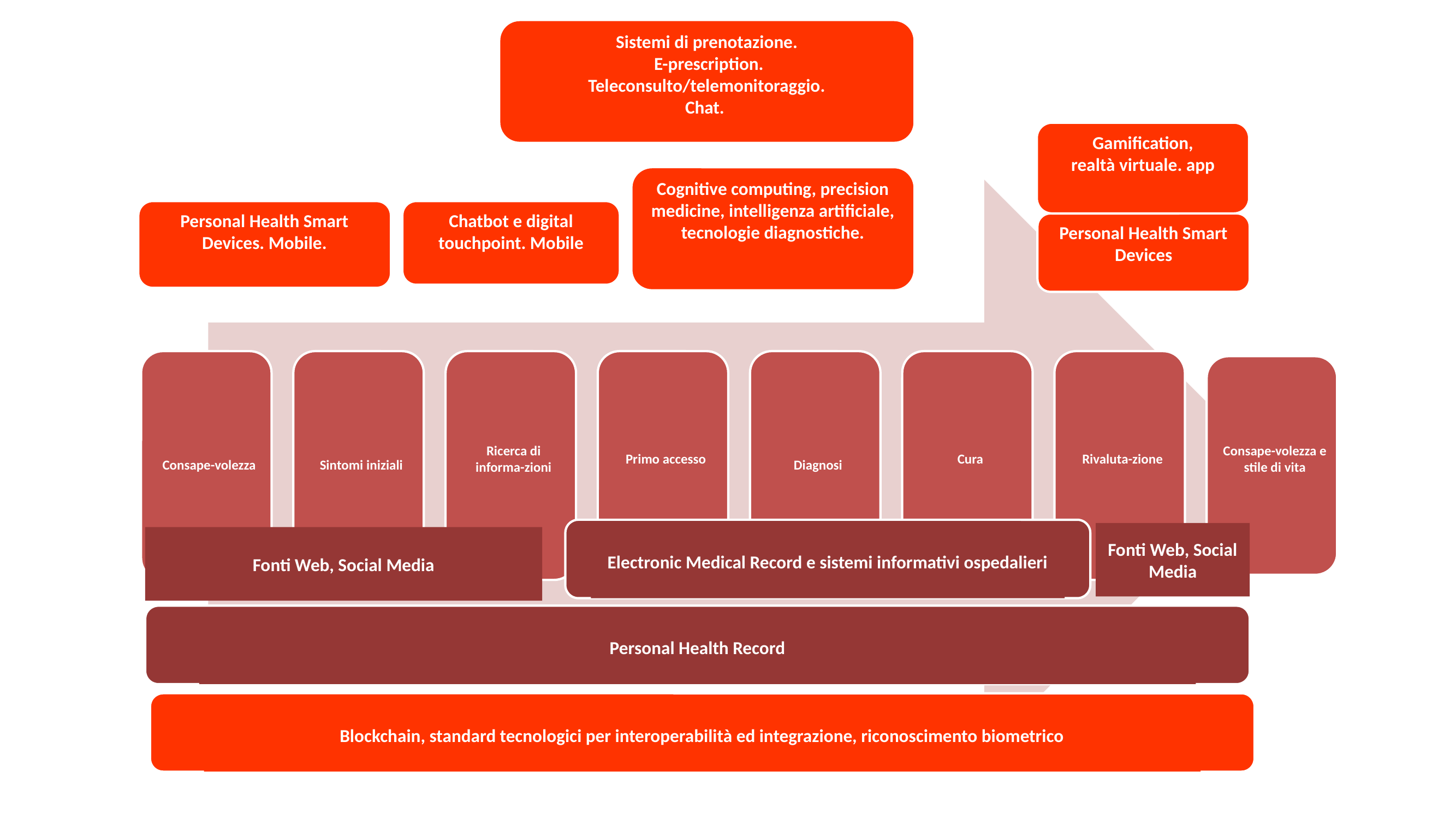

Sistemi di prenotazione.
 E-prescription.
Teleconsulto/telemonitoraggio.
Chat.
Gamification,
realtà virtuale. app
Cognitive computing, precision medicine, intelligenza artificiale, tecnologie diagnostiche.
Consape-volezza
Sintomi iniziali
Ricerca di informa-zioni

Primo accesso

Diagnosi
Cura

Rivaluta-zione

Consape-volezza e stile di vita

Personal Health Smart Devices. Mobile.
Chatbot e digital touchpoint. Mobile
Personal Health Smart Devices

Electronic Medical Record e sistemi informativi ospedalieri
Fonti Web, Social Media
Fonti Web, Social Media

Personal Health Record

Blockchain, standard tecnologici per interoperabilità ed integrazione, riconoscimento biometrico